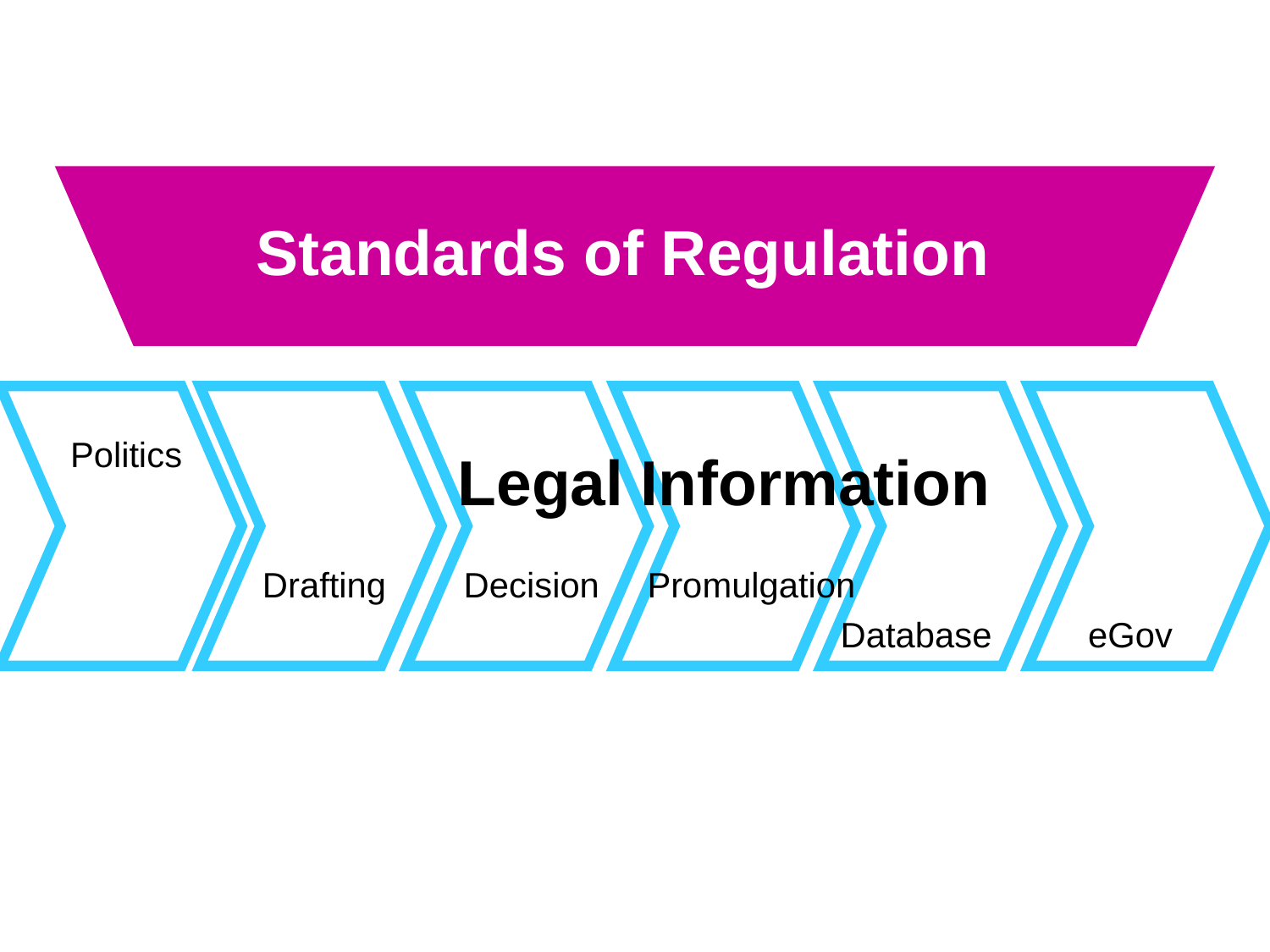

Standards of Regulation

Politics
Legal Information
Drafting
Decision
Promulgation
Database
eGov